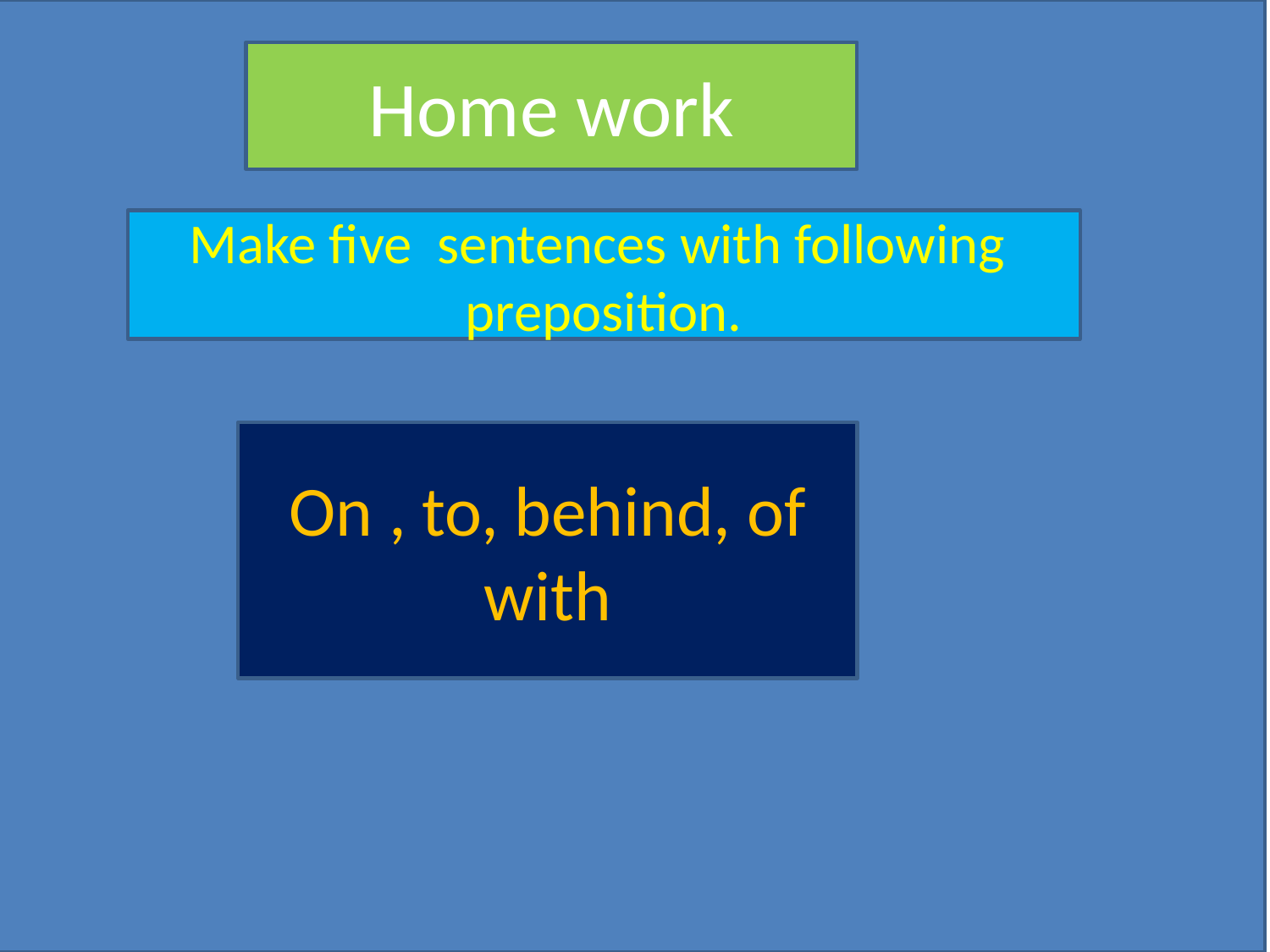

Home work
Make five  sentences with following  preposition.
On , to, behind, of with